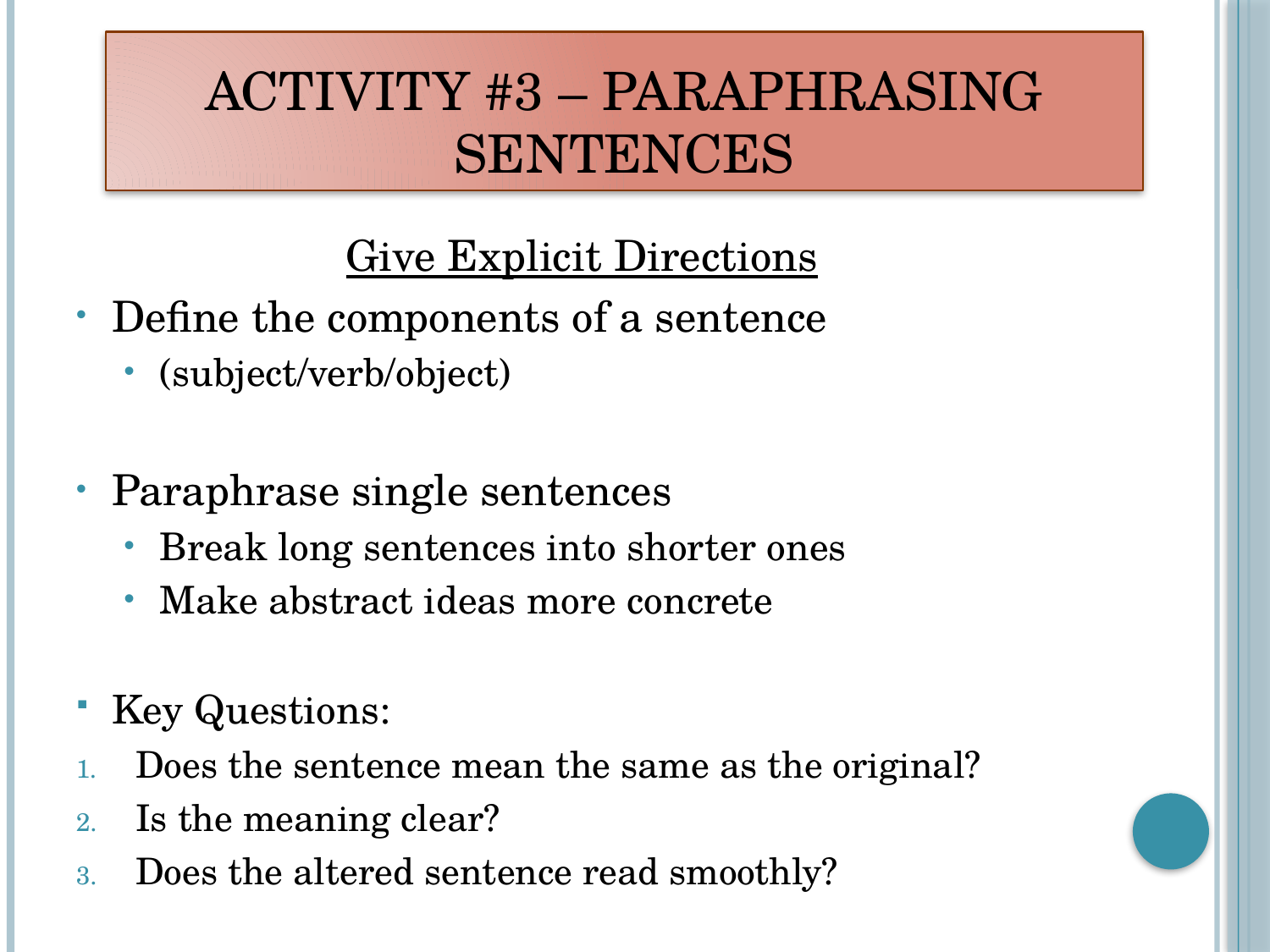

Activity #3 – Paraphrasing sentences
Give Explicit Directions
Define the components of a sentence
(subject/verb/object)

Paraphrase single sentences
Break long sentences into shorter ones
Make abstract ideas more concrete

Key Questions:
Does the sentence mean the same as the original?
Is the meaning clear?
Does the altered sentence read smoothly?